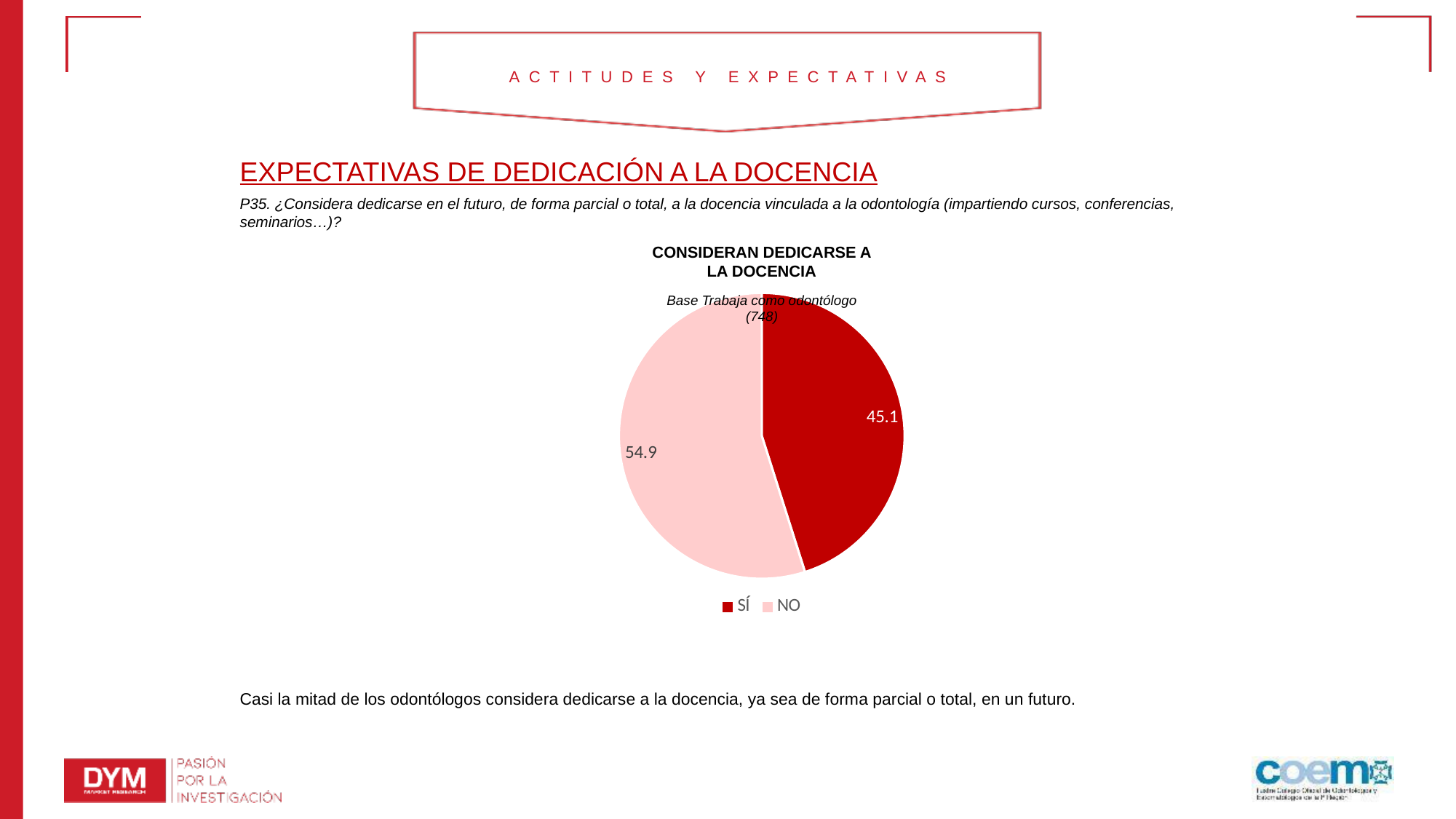

# ACTITUDES Y EXPECTATIVAS
EXPECTATIVAS DE DEDICACIÓN A LA DOCENCIA
P35. ¿Considera dedicarse en el futuro, de forma parcial o total, a la docencia vinculada a la odontología (impartiendo cursos, conferencias, seminarios…)?
CONSIDERAN DEDICARSE A LA DOCENCIA

### Chart

| Category | Ventas |
|---|---|
| SÍ | 45.1 |
| NO | 54.9 |
Base Trabaja como odontólogo (748)
Casi la mitad de los odontólogos considera dedicarse a la docencia, ya sea de forma parcial o total, en un futuro.